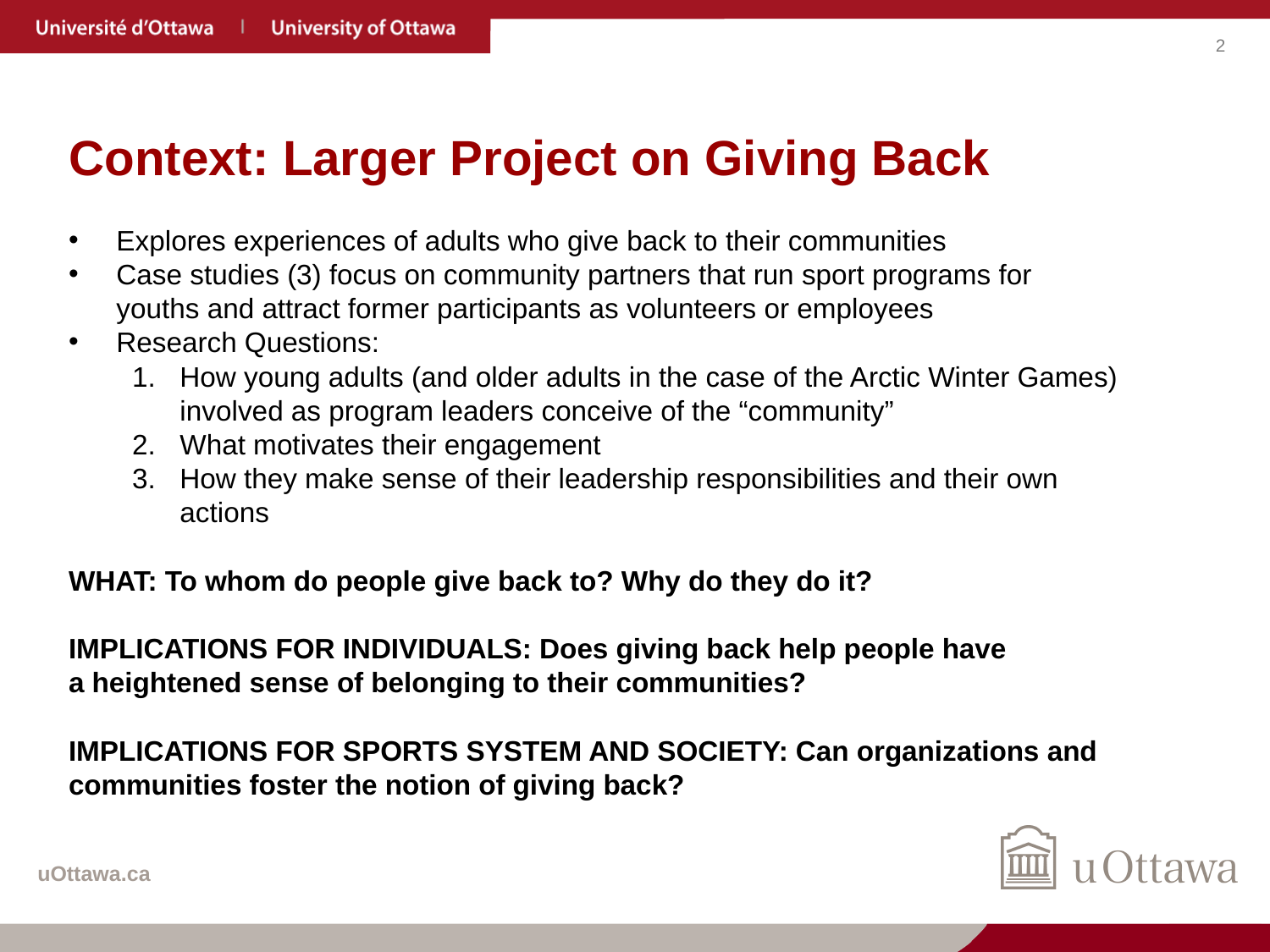

# Context: Larger Project on Giving Back
Explores experiences of adults who give back to their communities
Case studies (3) focus on community partners that run sport programs for youths and attract former participants as volunteers or employees
Research Questions:
How young adults (and older adults in the case of the Arctic Winter Games) involved as program leaders conceive of the “community”
What motivates their engagement
How they make sense of their leadership responsibilities and their own actions

WHAT: To whom do people give back to? Why do they do it?

IMPLICATIONS FOR INDIVIDUALS: Does giving back help people have a heightened sense of belonging to their communities?

IMPLICATIONS FOR SPORTS SYSTEM AND SOCIETY: Can organizations and communities foster the notion of giving back?